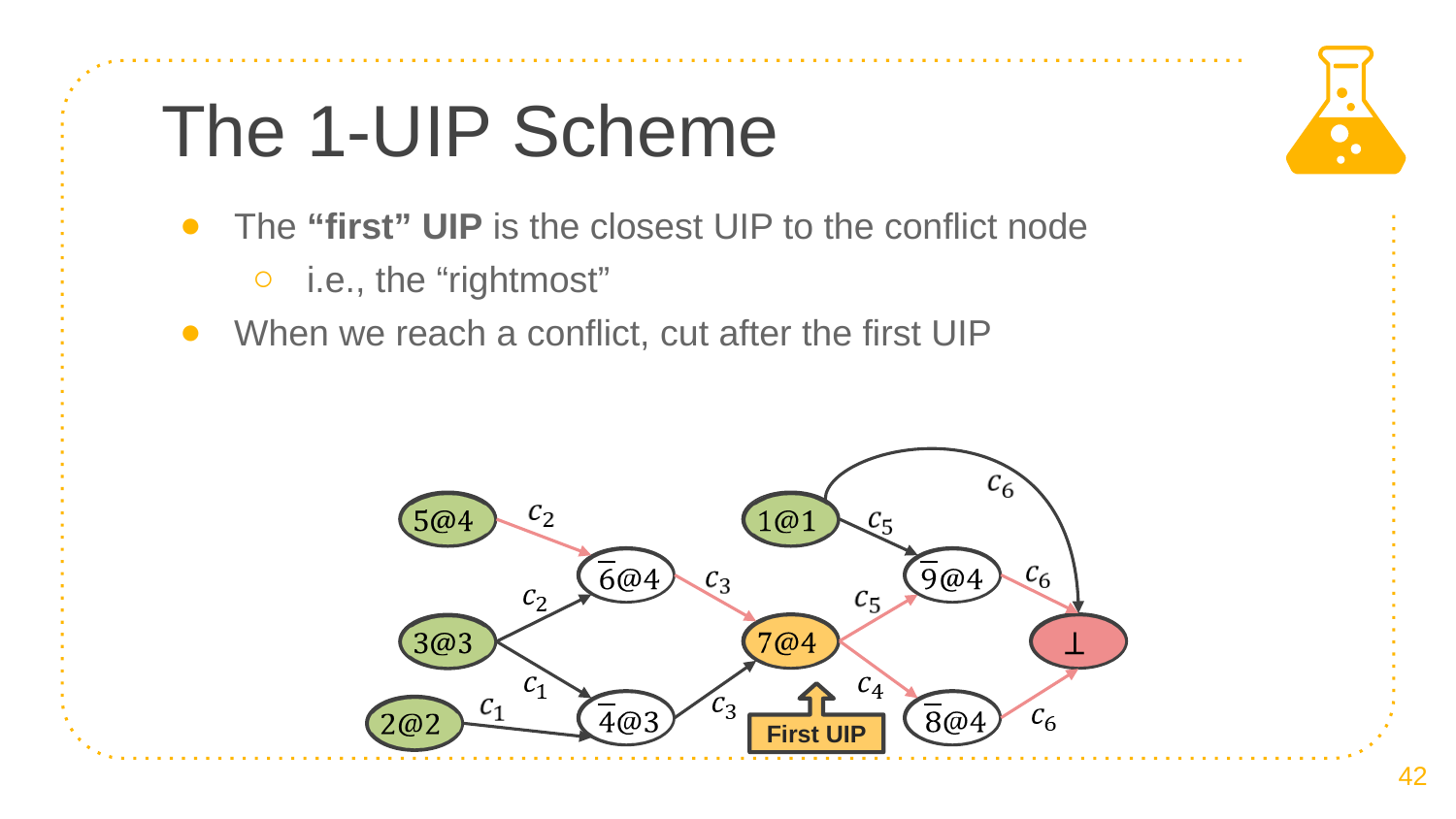

# The 1-UIP Scheme
The “first” UIP is the closest UIP to the conflict node
i.e., the “rightmost”
When we reach a conflict, cut after the first UIP

First UIP
42